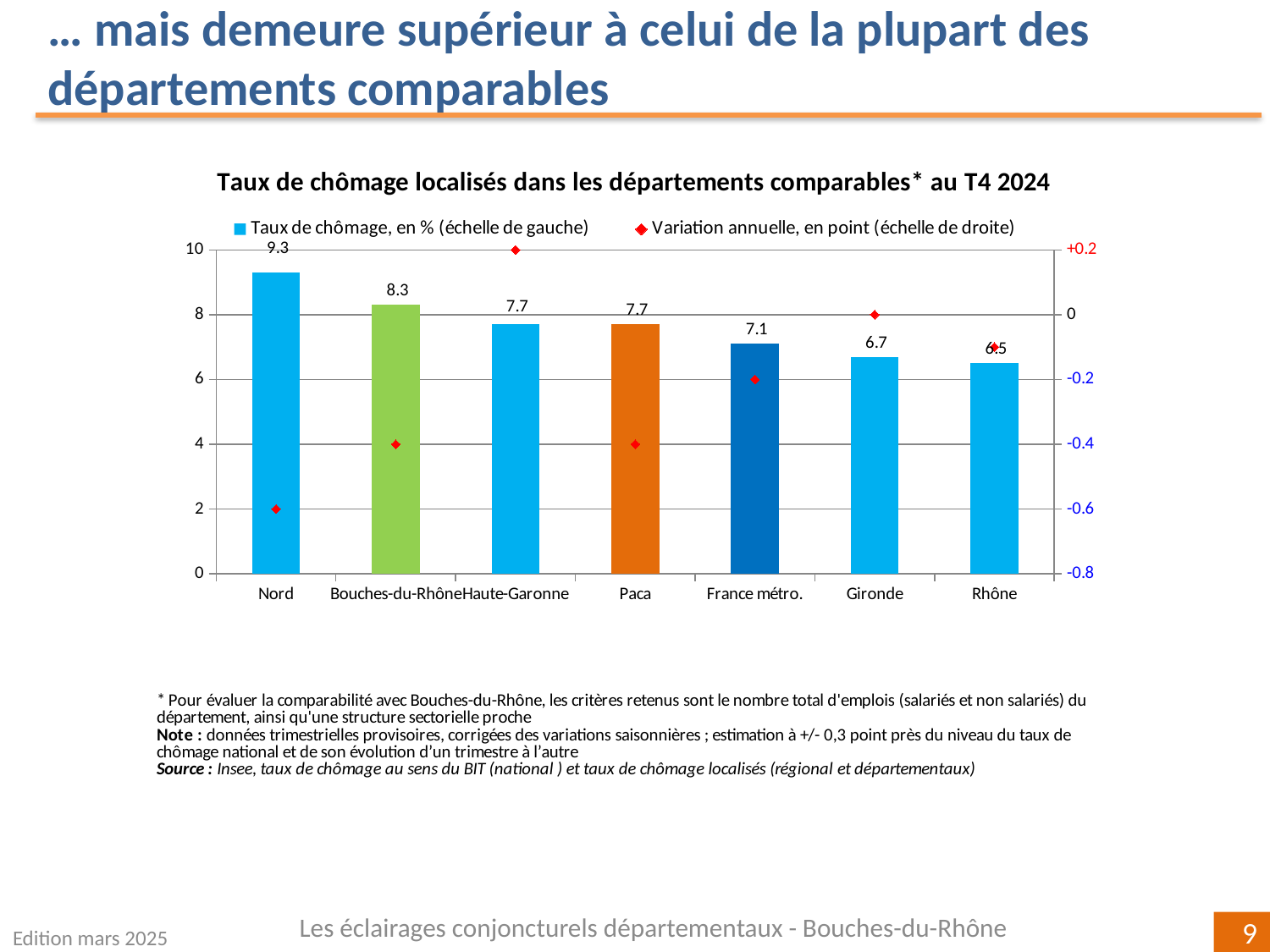

… mais demeure supérieur à celui de la plupart des départements comparables

### Chart

| Category |  |  |
|---|---|---|
| Nord | 9.3 | -0.5999999999999996 |
| Bouches-du-Rhône | 8.3 | -0.3999999999999986 |
| Haute-Garonne | 7.7 | 0.20000000000000018 |
| Paca | 7.7 | -0.39999999999999947 |
| France métro. | 7.1 | -0.20000000000000018 |
| Gironde | 6.7 | 0.0 |
| Rhône | 6.5 | -0.09999999999999964 |
Les éclairages conjoncturels départementaux - Bouches-du-Rhône
Edition mars 2025
9